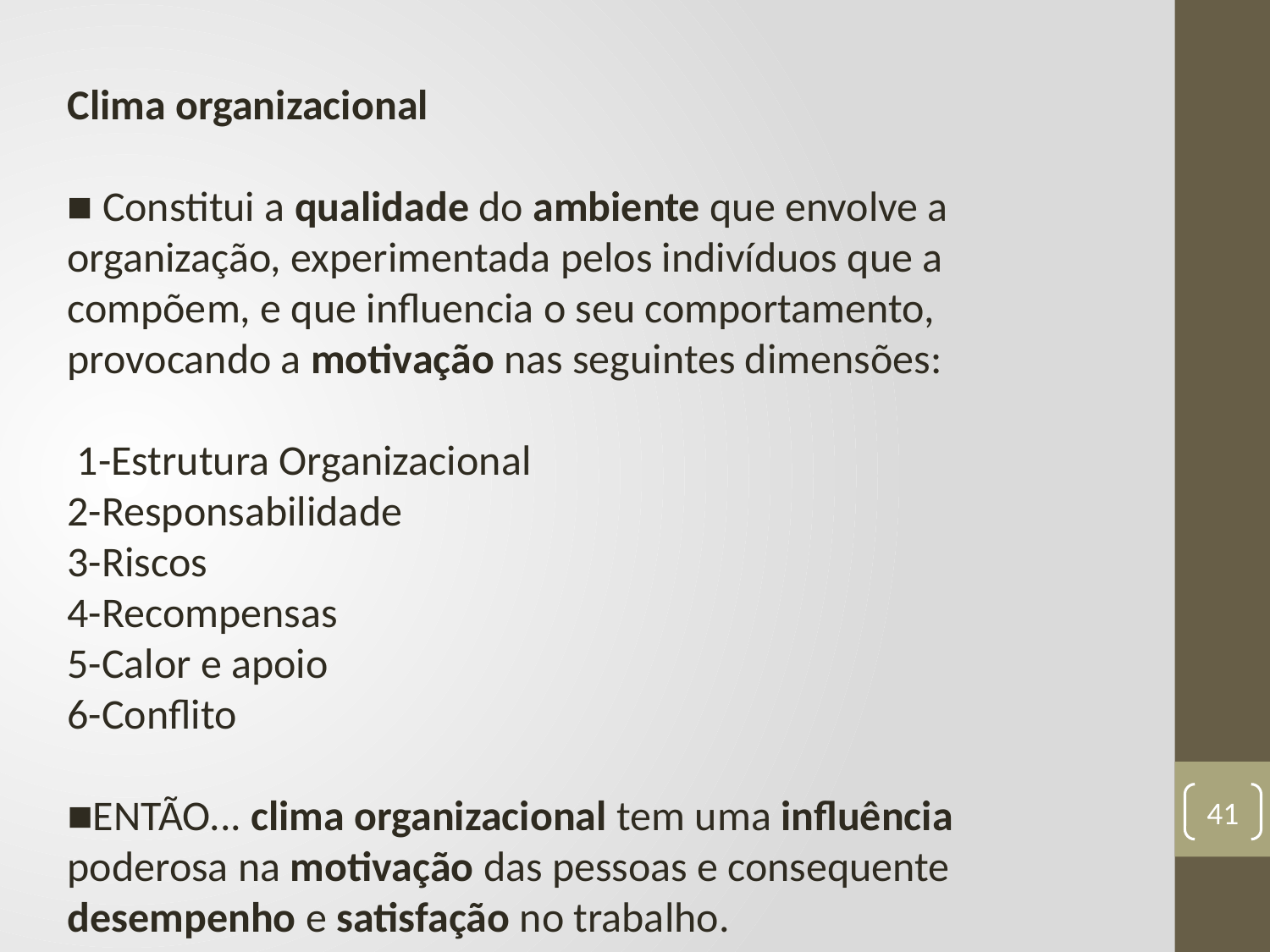

Clima organizacional

■ Constitui a qualidade do ambiente que envolve a organização, experimentada pelos indivíduos que a compõem, e que influencia o seu comportamento, provocando a motivação nas seguintes dimensões:

 1-Estrutura Organizacional
2-Responsabilidade
3-Riscos
4-Recompensas
5-Calor e apoio
6-Conflito

■ENTÃO... clima organizacional tem uma influência poderosa na motivação das pessoas e consequente desempenho e satisfação no trabalho.
41